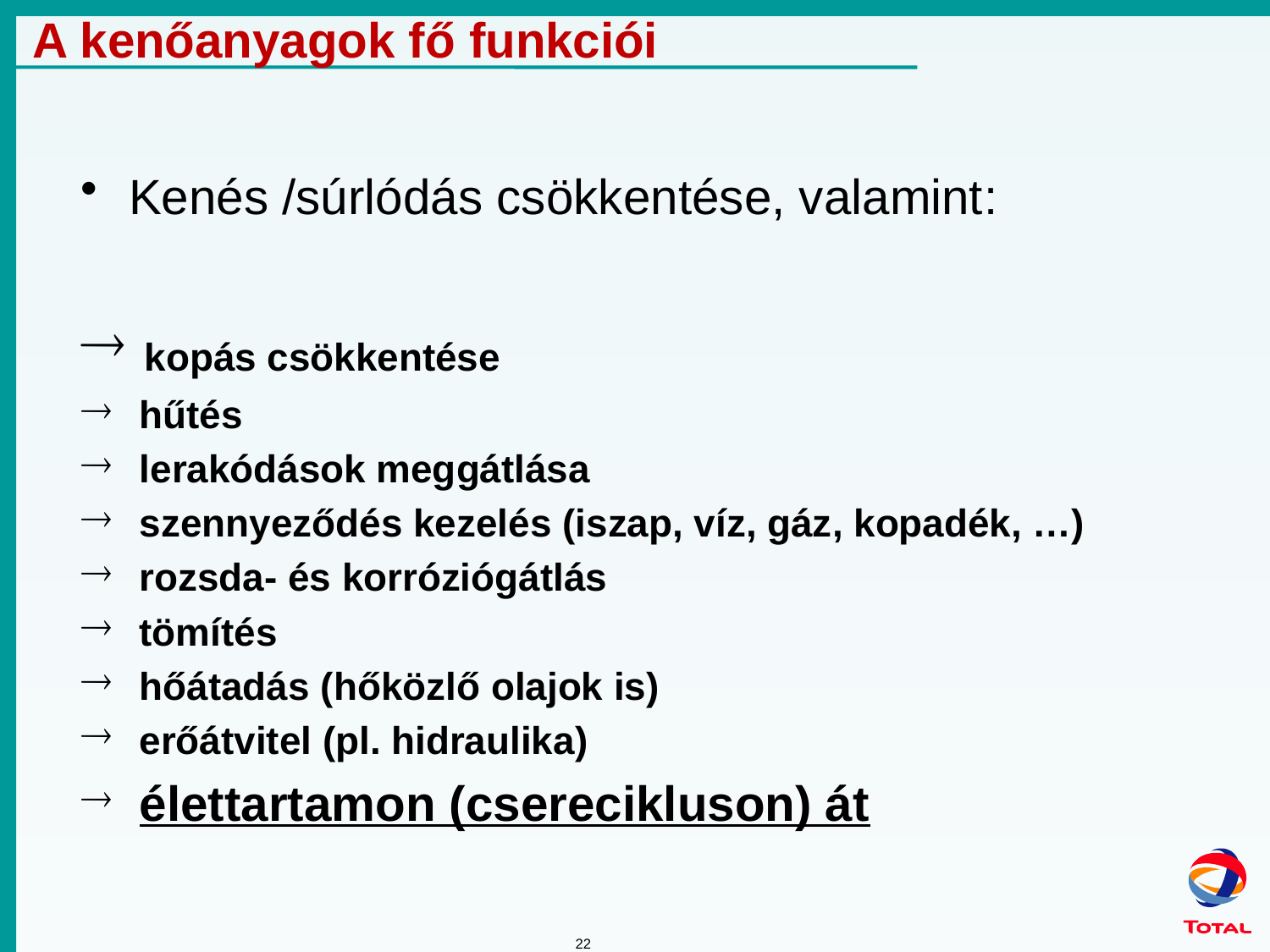

# A kenőanyagok fő funkciói
Kenés /súrlódás csökkentése, valamint:

 kopás csökkentése
 hűtés
 lerakódások meggátlása
 szennyeződés kezelés (iszap, víz, gáz, kopadék, …)
 rozsda- és korróziógátlás
 tömítés
 hőátadás (hőközlő olajok is)
 erőátvitel (pl. hidraulika)
 élettartamon (cserecikluson) át

22